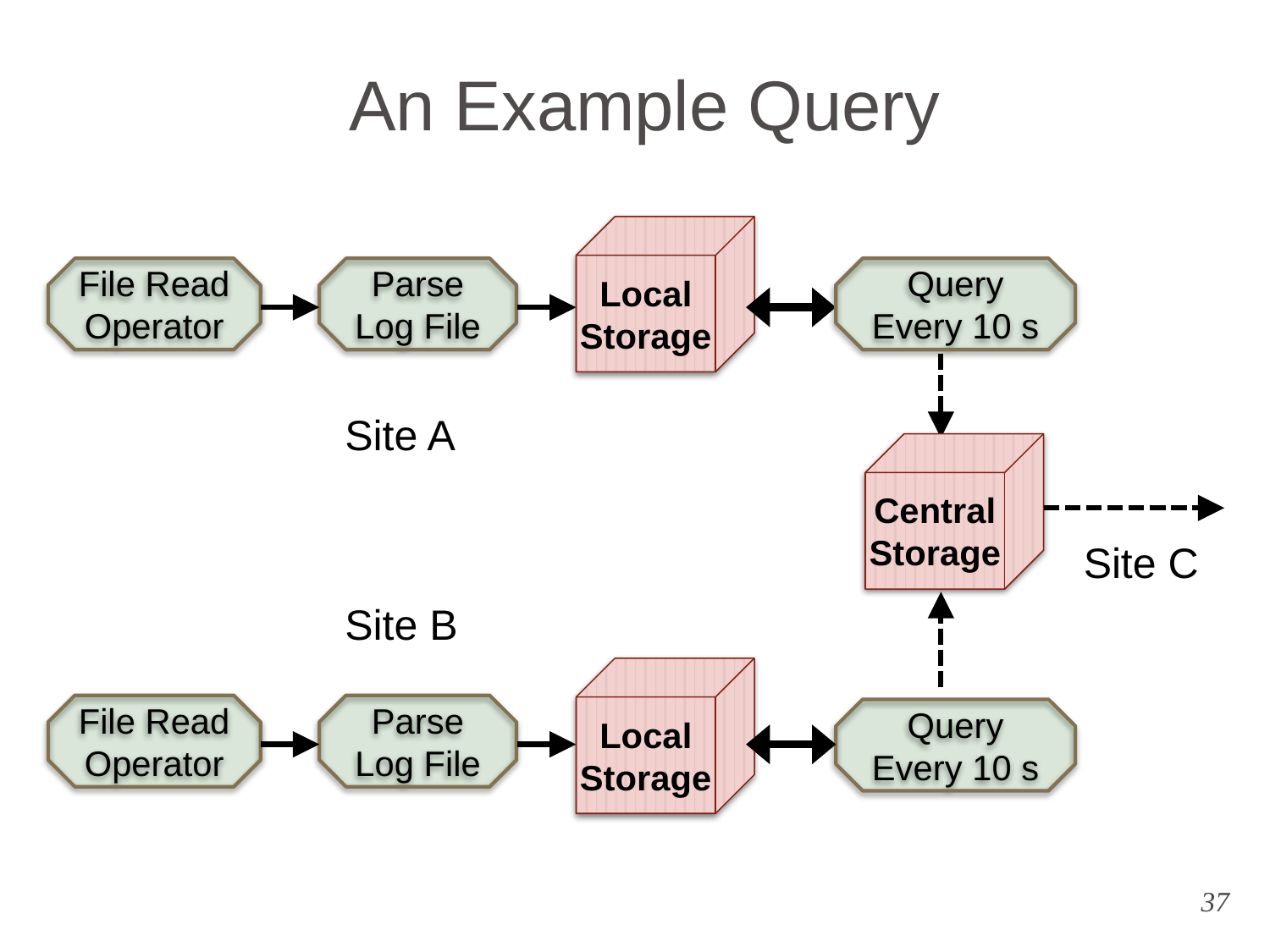

# An Example Query
Local Storage
File Read Operator
Parse Log File
Query
Every 10 s
Central Storage
Site A
Site C
Site B
Local
Storage
File Read Operator
Parse Log File
Query
Every 10 s
37